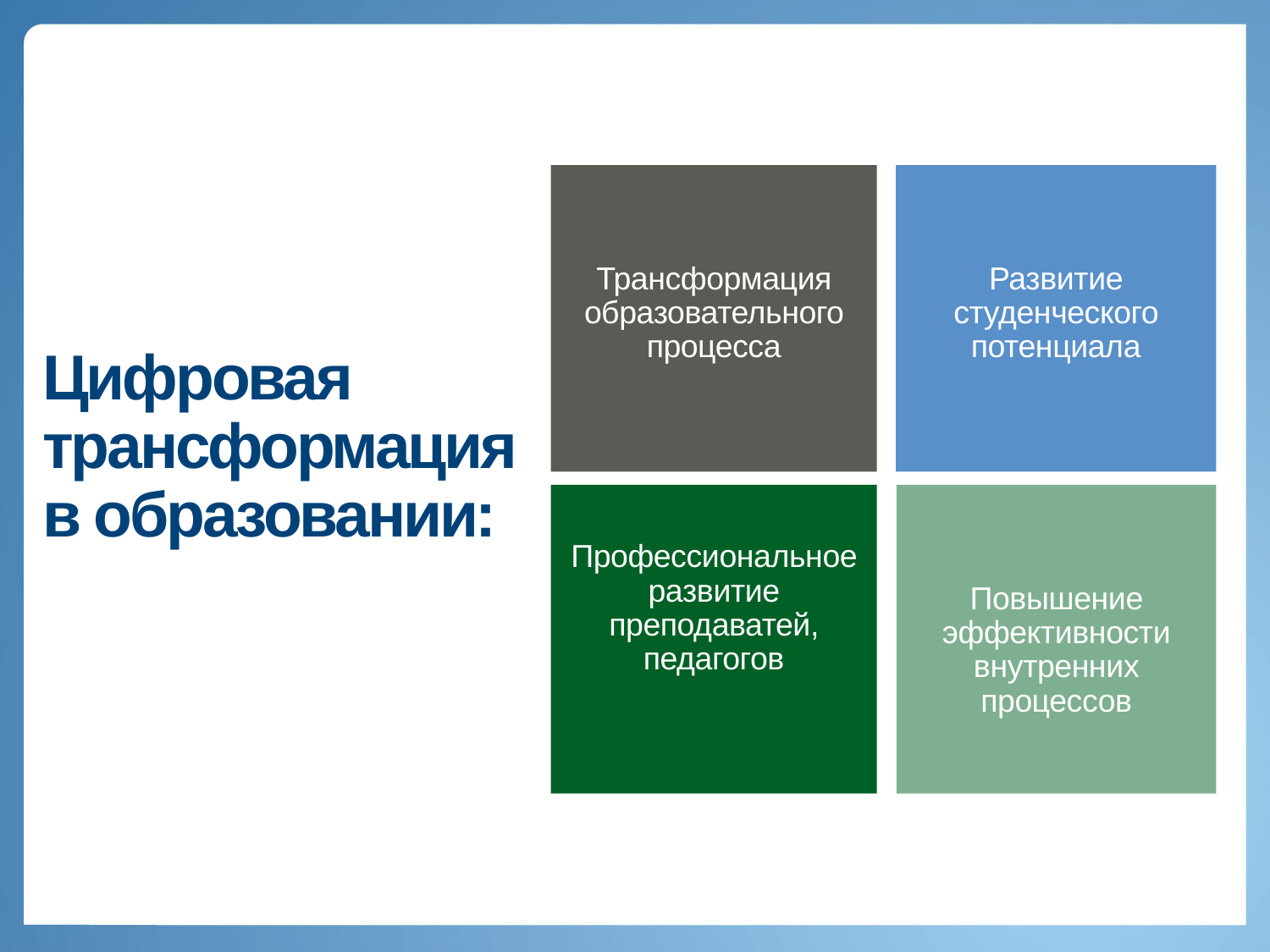

Трансформация образовательного процесса

Развитие студенческого потенциала
# Цифровая трансформация в образовании:

Профессиональное развитие преподаватей, педагогов

Повышение эффективности внутренних процессов
16